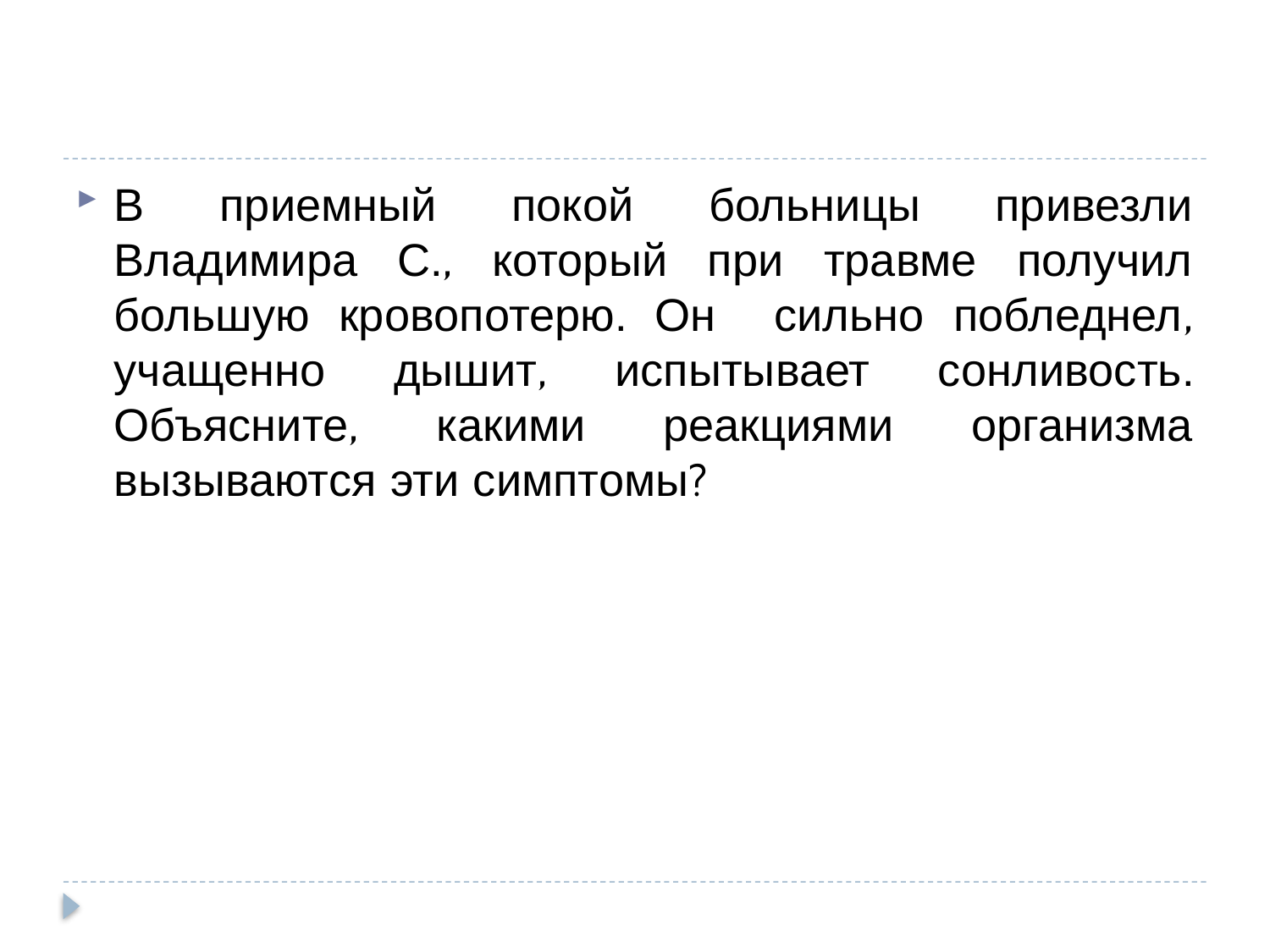

#
В приемный покой больницы привезли Владимира С., который при травме получил большую кровопотерю. Он  сильно побледнел, учащенно дышит, испытывает сонливость. Объясните, какими реакциями организма вызываются эти симптомы?